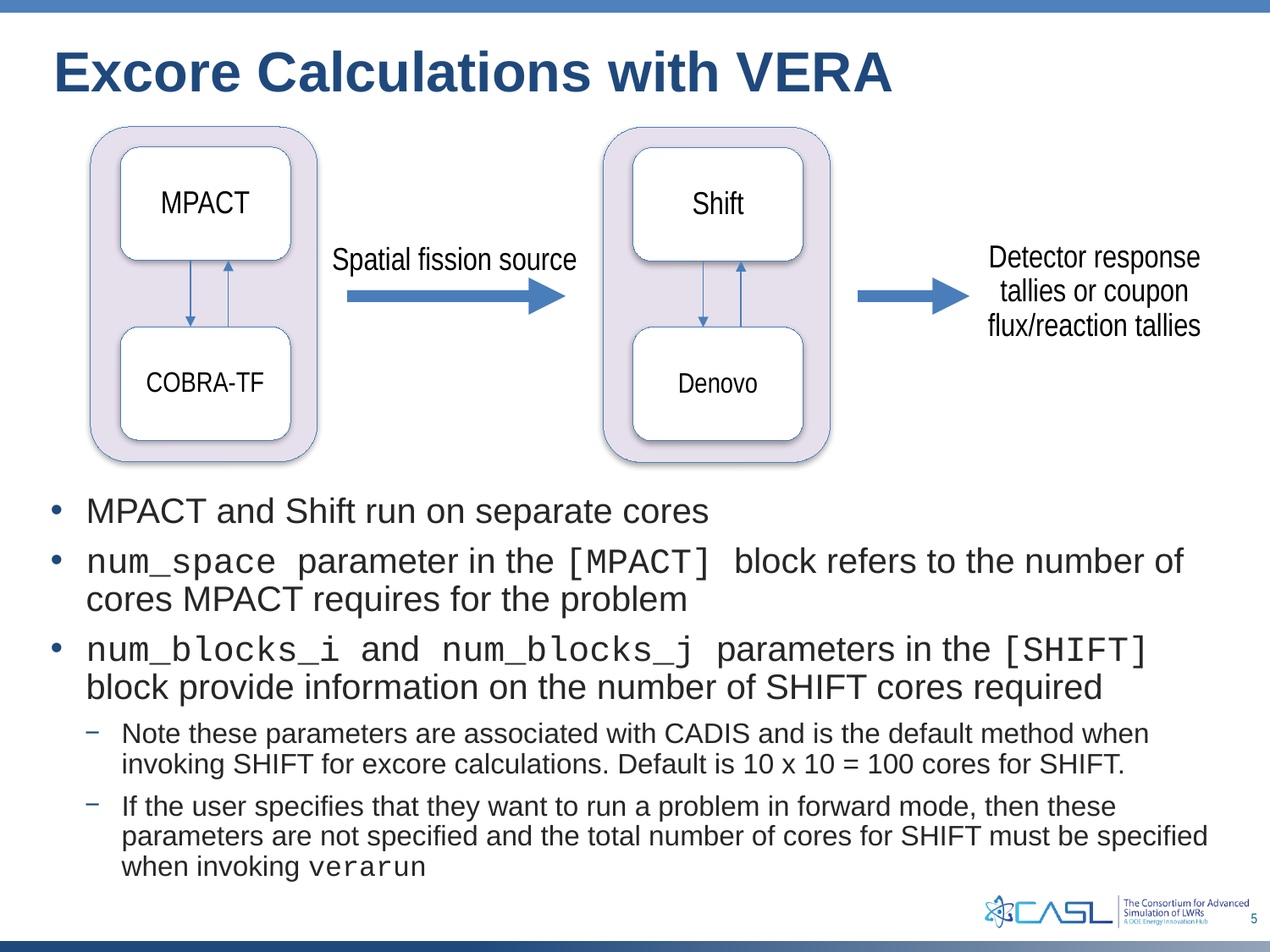

# Excore Calculations with VERA

MPACT
COBRA-TF

Shift
Denovo
Detector response tallies or coupon flux/reaction tallies
Spatial fission source
MPACT and Shift run on separate cores
num_space parameter in the [MPACT] block refers to the number of cores MPACT requires for the problem
num_blocks_i and num_blocks_j parameters in the [SHIFT] block provide information on the number of SHIFT cores required
Note these parameters are associated with CADIS and is the default method when invoking SHIFT for excore calculations. Default is 10 x 10 = 100 cores for SHIFT.
If the user specifies that they want to run a problem in forward mode, then these parameters are not specified and the total number of cores for SHIFT must be specified when invoking verarun